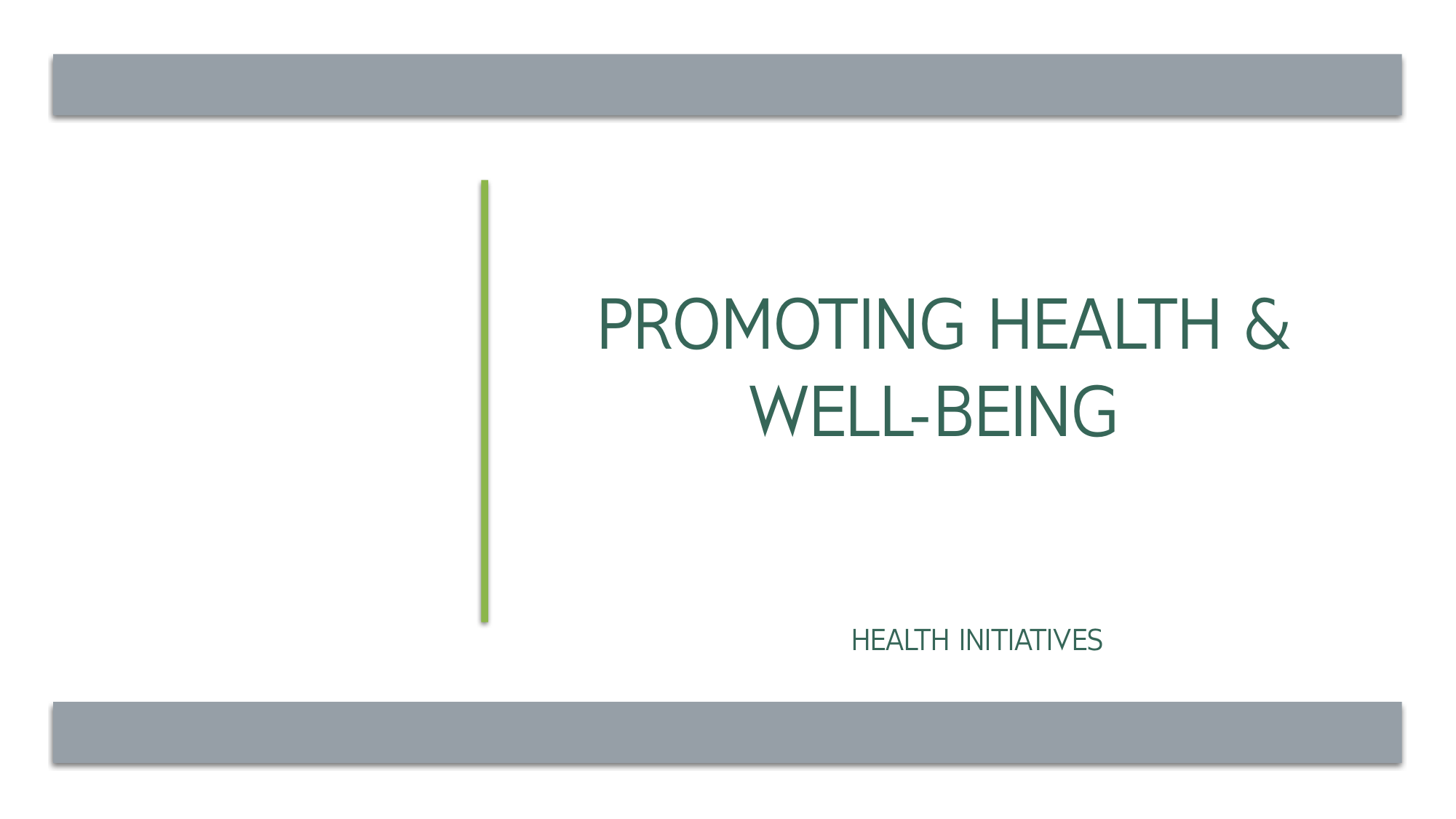

# PROMOTING HEALTH & WELL-BEING

Health initiatives